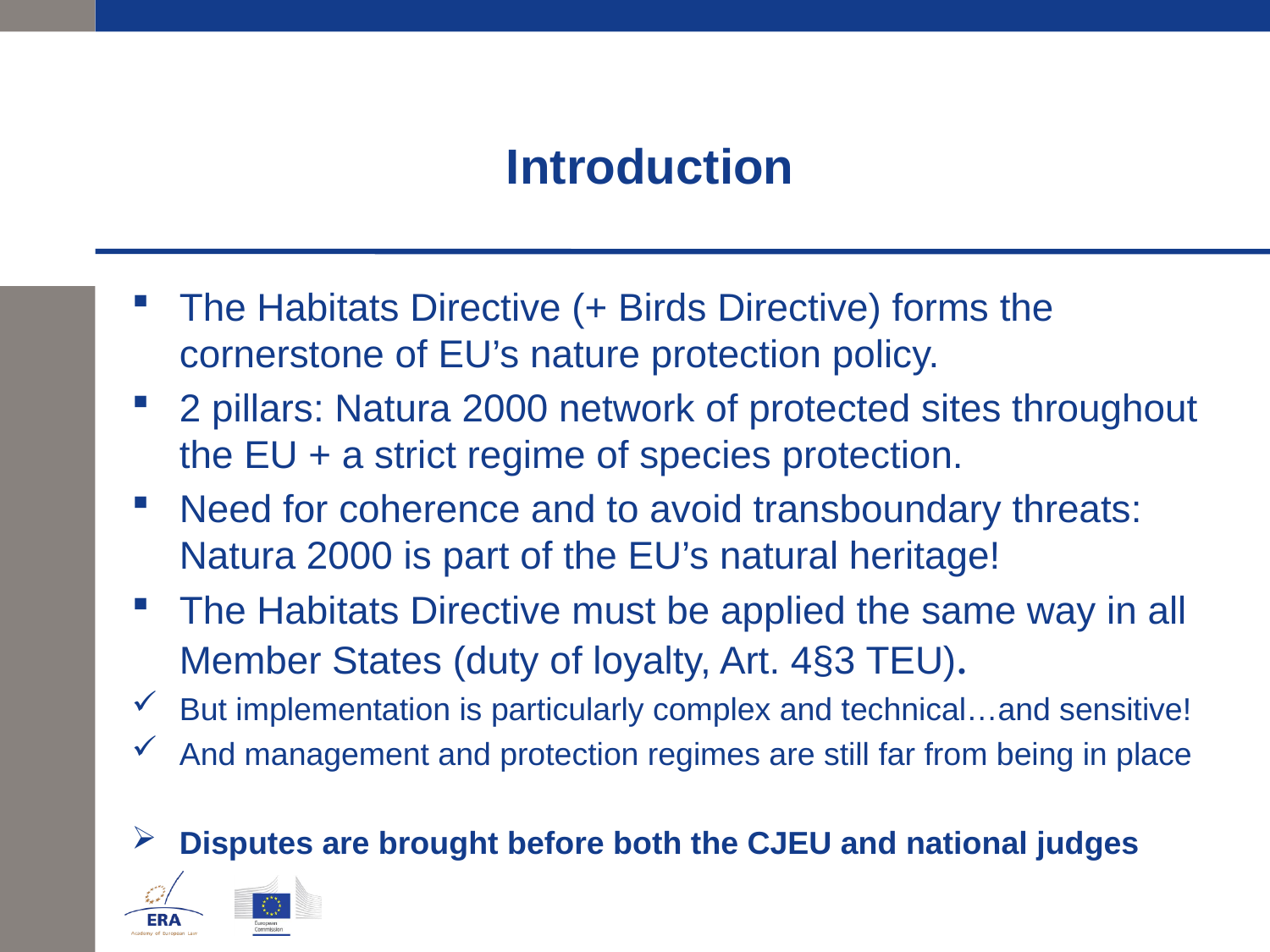

# Introduction
The Habitats Directive (+ Birds Directive) forms the cornerstone of EU’s nature protection policy.
2 pillars: Natura 2000 network of protected sites throughout the EU + a strict regime of species protection.
Need for coherence and to avoid transboundary threats: Natura 2000 is part of the EU’s natural heritage!
The Habitats Directive must be applied the same way in all Member States (duty of loyalty, Art. 4§3 TEU).
But implementation is particularly complex and technical…and sensitive!
And management and protection regimes are still far from being in place

Disputes are brought before both the CJEU and national judges